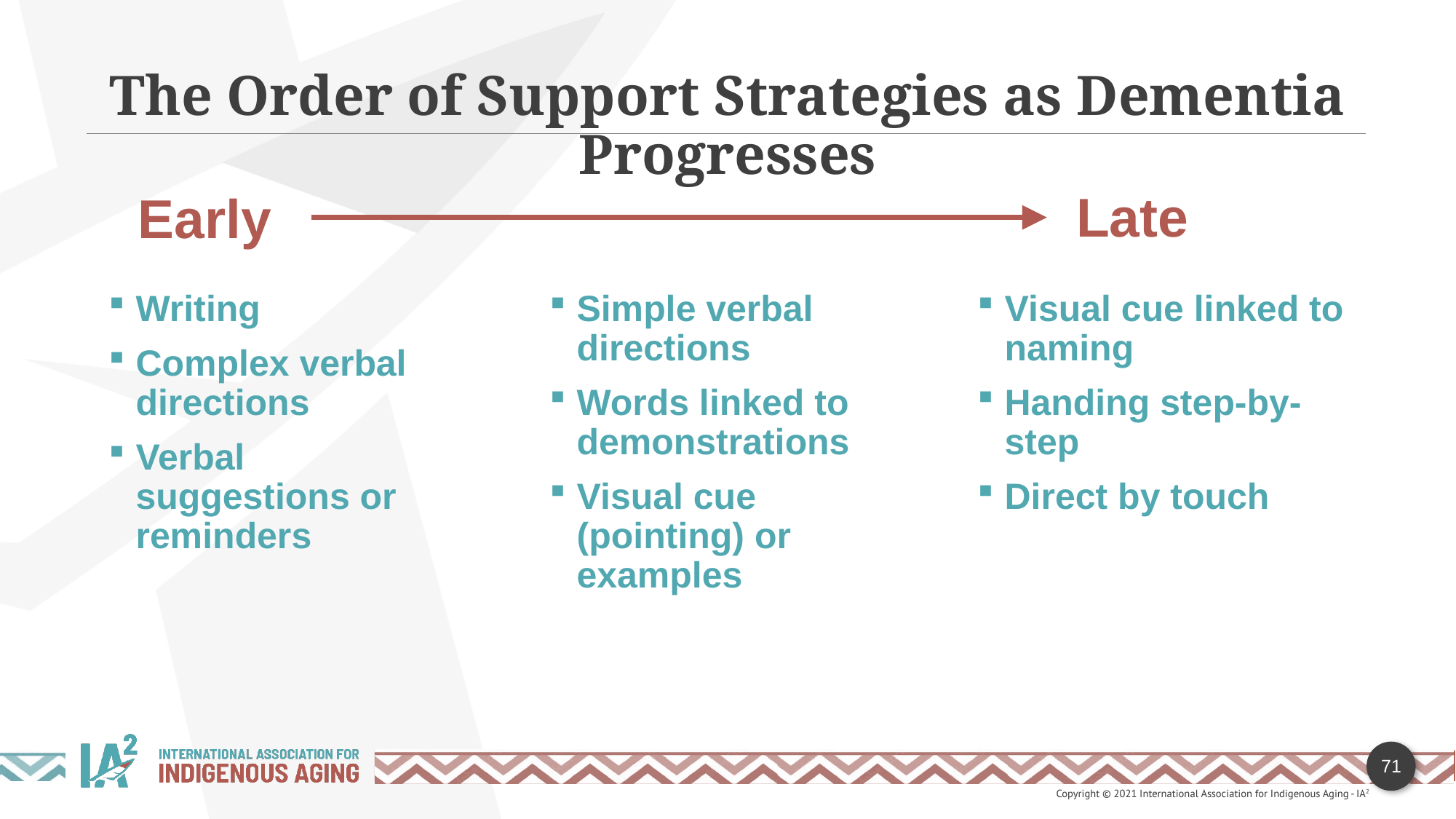

The Order of Support Strategies as Dementia Progresses
Late
Early
Writing
Complex verbal directions
Verbal suggestions or reminders
Simple verbal directions
Words linked to demonstrations
Visual cue (pointing) or examples
Visual cue linked to naming
Handing step-by-step
Direct by touch